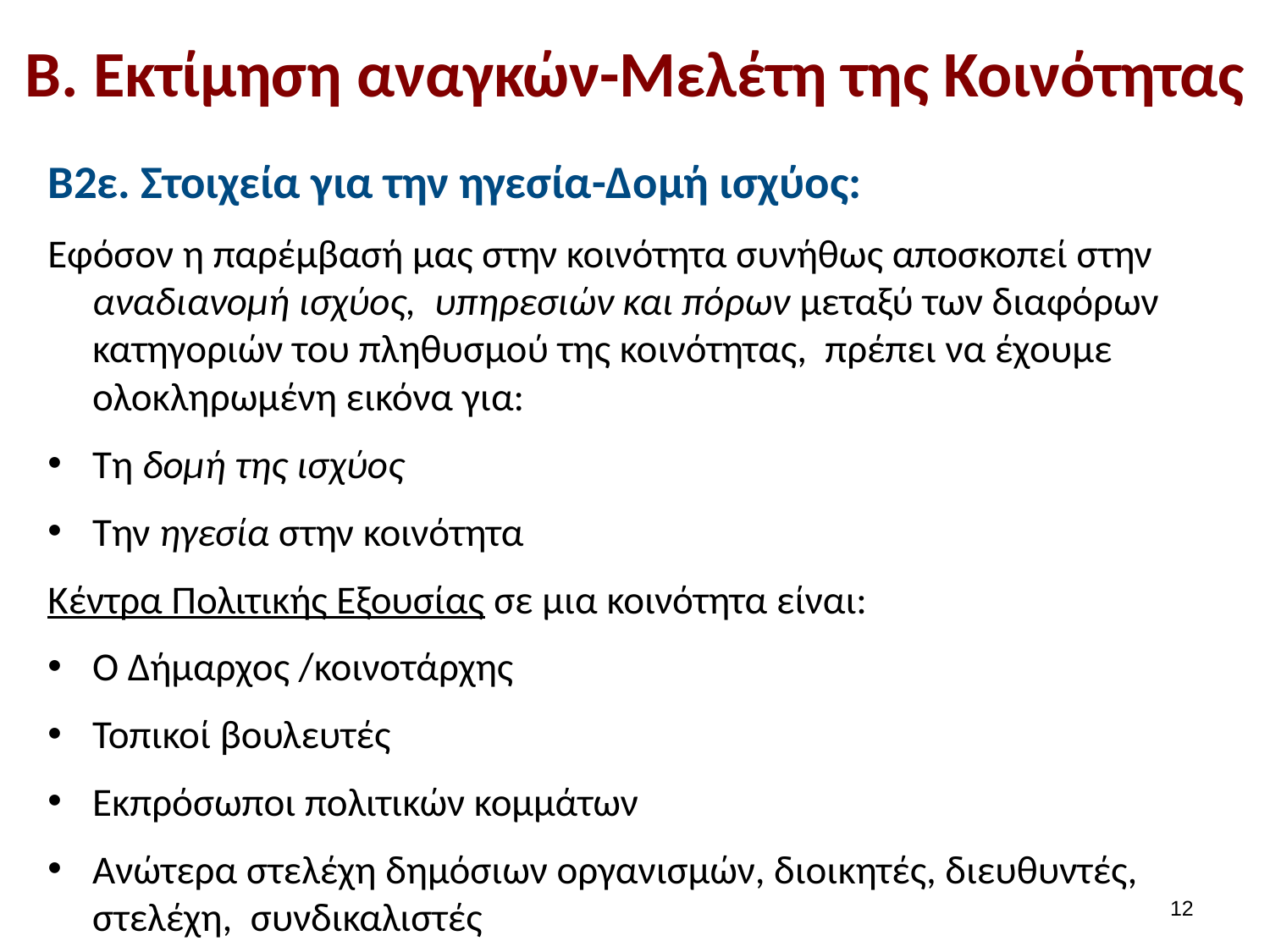

# Β. Εκτίμηση αναγκών-Μελέτη της Κοινότητας
Β2ε. Στοιχεία για την ηγεσία-Δομή ισχύος:
Εφόσον η παρέμβασή μας στην κοινότητα συνήθως αποσκοπεί στην αναδιανομή ισχύος,  υπηρεσιών και πόρων μεταξύ των διαφόρων κατηγοριών του πληθυσμού της κοινότητας,  πρέπει να έχουμε ολοκληρωμένη εικόνα για:
Τη δομή της ισχύος
Την ηγεσία στην κοινότητα
Κέντρα Πολιτικής Εξουσίας σε μια κοινότητα είναι:
Ο Δήμαρχος /κοινοτάρχης
Τοπικοί βουλευτές
Εκπρόσωποι πολιτικών κομμάτων
Ανώτερα στελέχη δημόσιων οργανισμών, διοικητές, διευθυντές,  στελέχη,  συνδικαλιστές
12